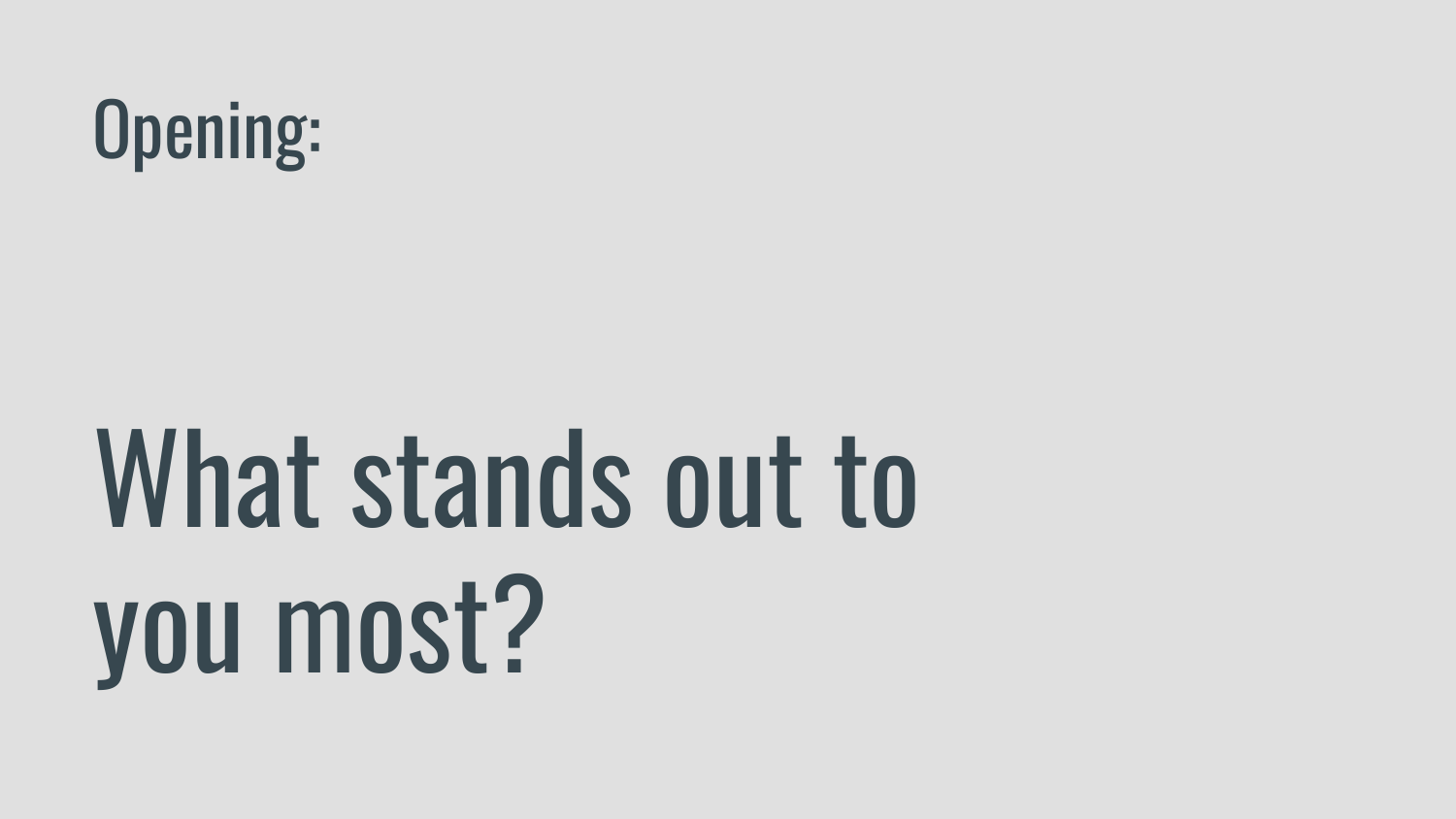

# Opening:

What stands out to you most?